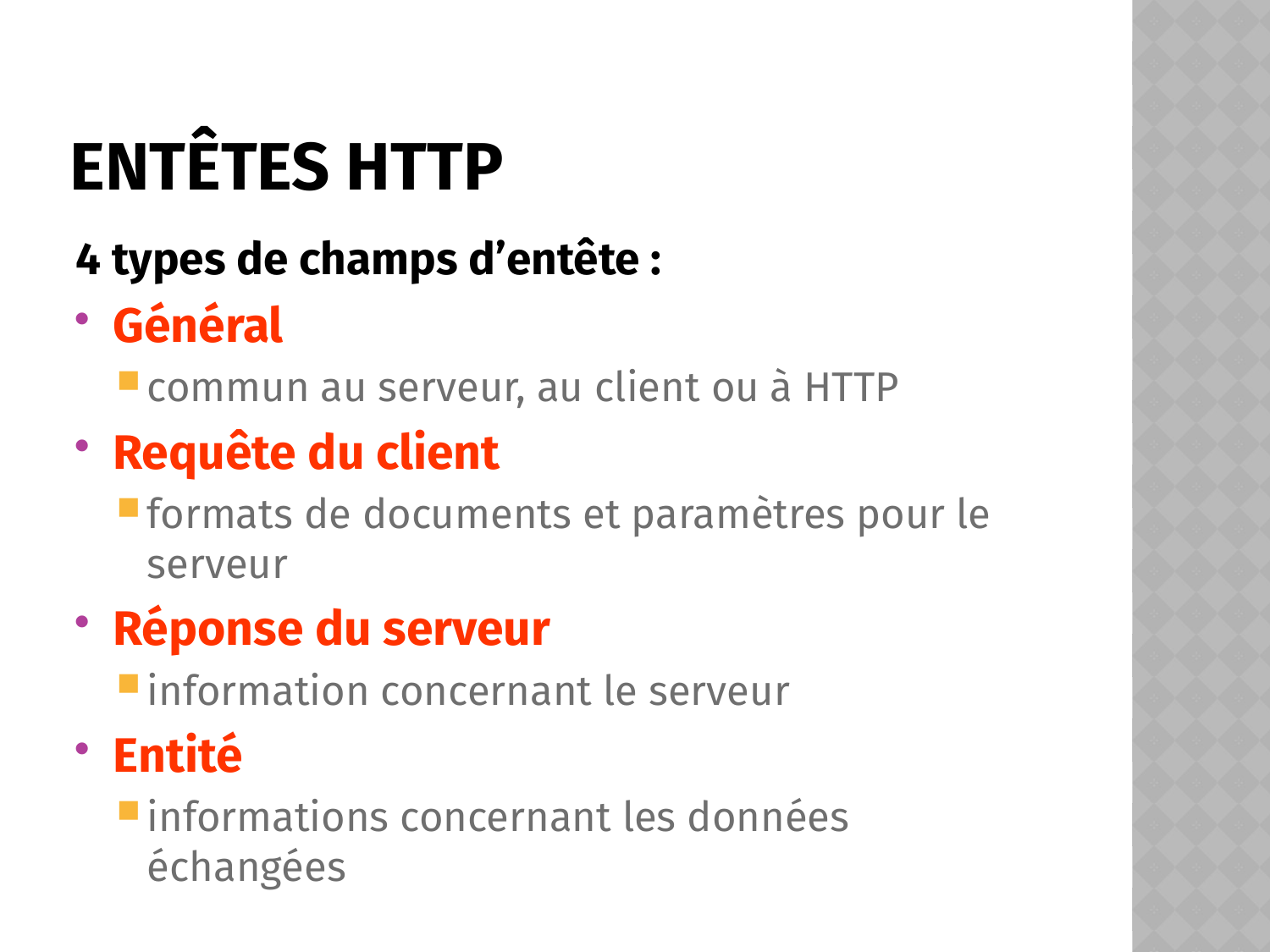

# Entêtes HTTP
4 types de champs d’entête :
Général
commun au serveur, au client ou à HTTP
Requête du client
formats de documents et paramètres pour le serveur
Réponse du serveur
information concernant le serveur
Entité
informations concernant les données échangées